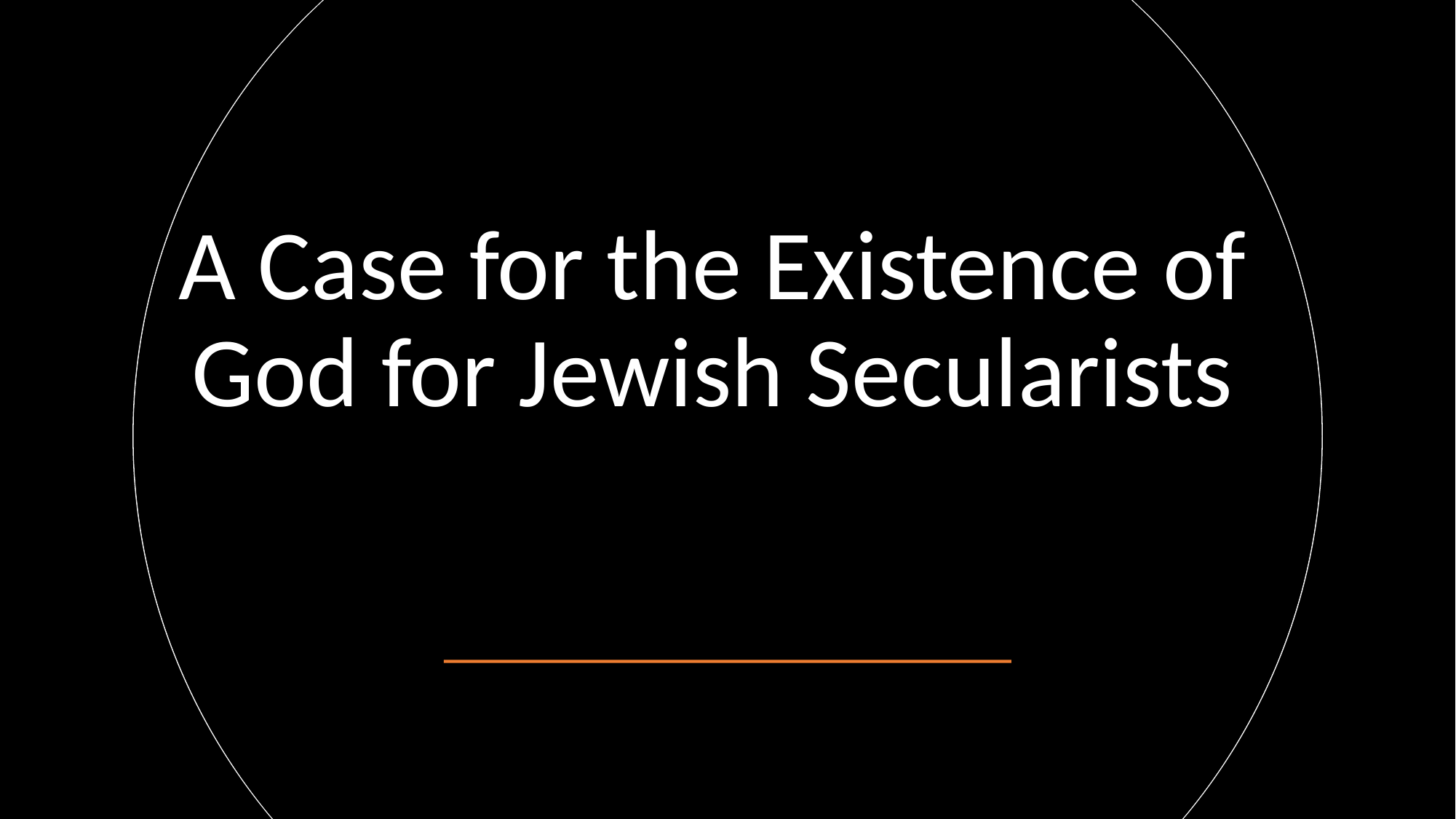

# A Case for the Existence of God for Jewish Secularists